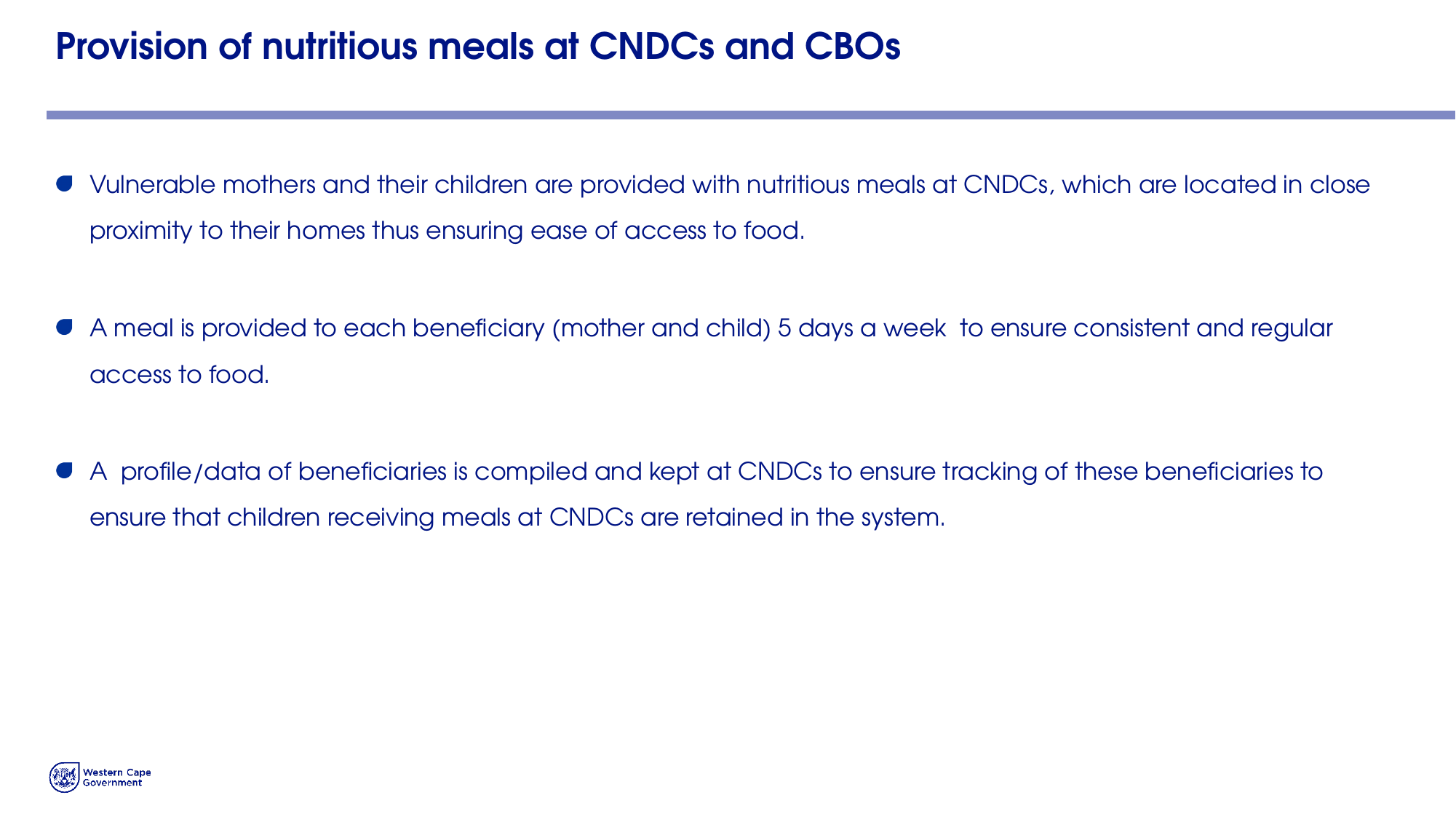

# Provision of nutritious meals at CNDCs and CBOs
Vulnerable mothers and their children are provided with nutritious meals at CNDCs, which are located in close proximity to their homes thus ensuring ease of access to food.

A meal is provided to each beneficiary (mother and child) 5 days a week  to ensure consistent and regular access to food.

A  profile/data of beneficiaries is compiled and kept at CNDCs to ensure tracking of these beneficiaries to  ensure that children receiving meals at CNDCs are retained in the system.